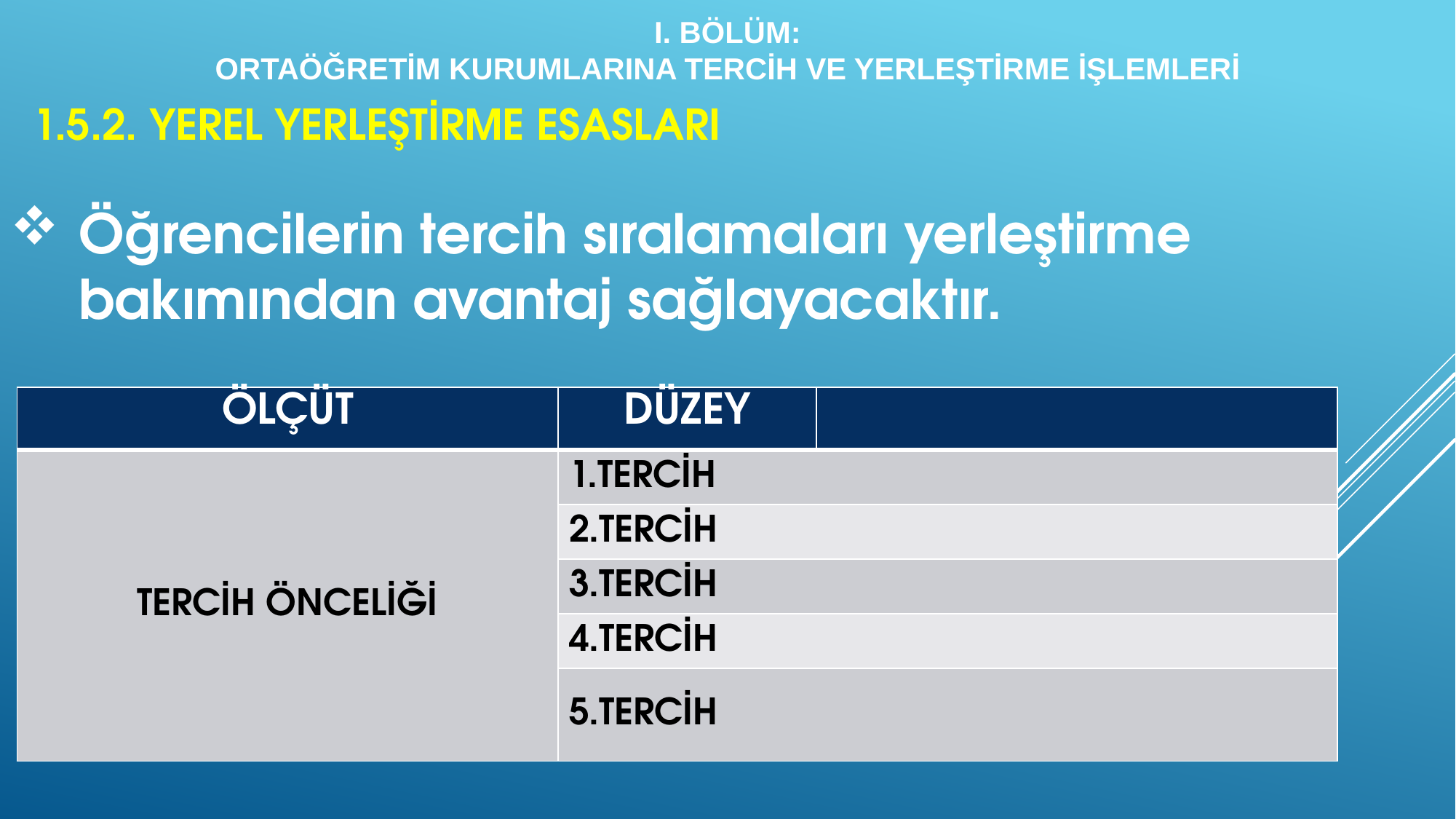

I. BÖLÜM:
ORTAÖĞRETİM KURUMLARINA TERCİH VE YERLEŞTİRME İŞLEMLERİ
1.5.2. YEREL YERLEŞTİRME ESASLARI
Öğrencilerin tercih sıralamaları yerleştirme bakımından avantaj sağlayacaktır.
| ÖLÇÜT | DÜZEY |  |
| --- | --- | --- |
| TERCİH ÖNCELİĞİ | 1.TERCİH |  |
|  | 2.TERCİH |  |
|  | 3.TERCİH |  |
|  | 4.TERCİH |  |
|  | 5.TERCİH |  |